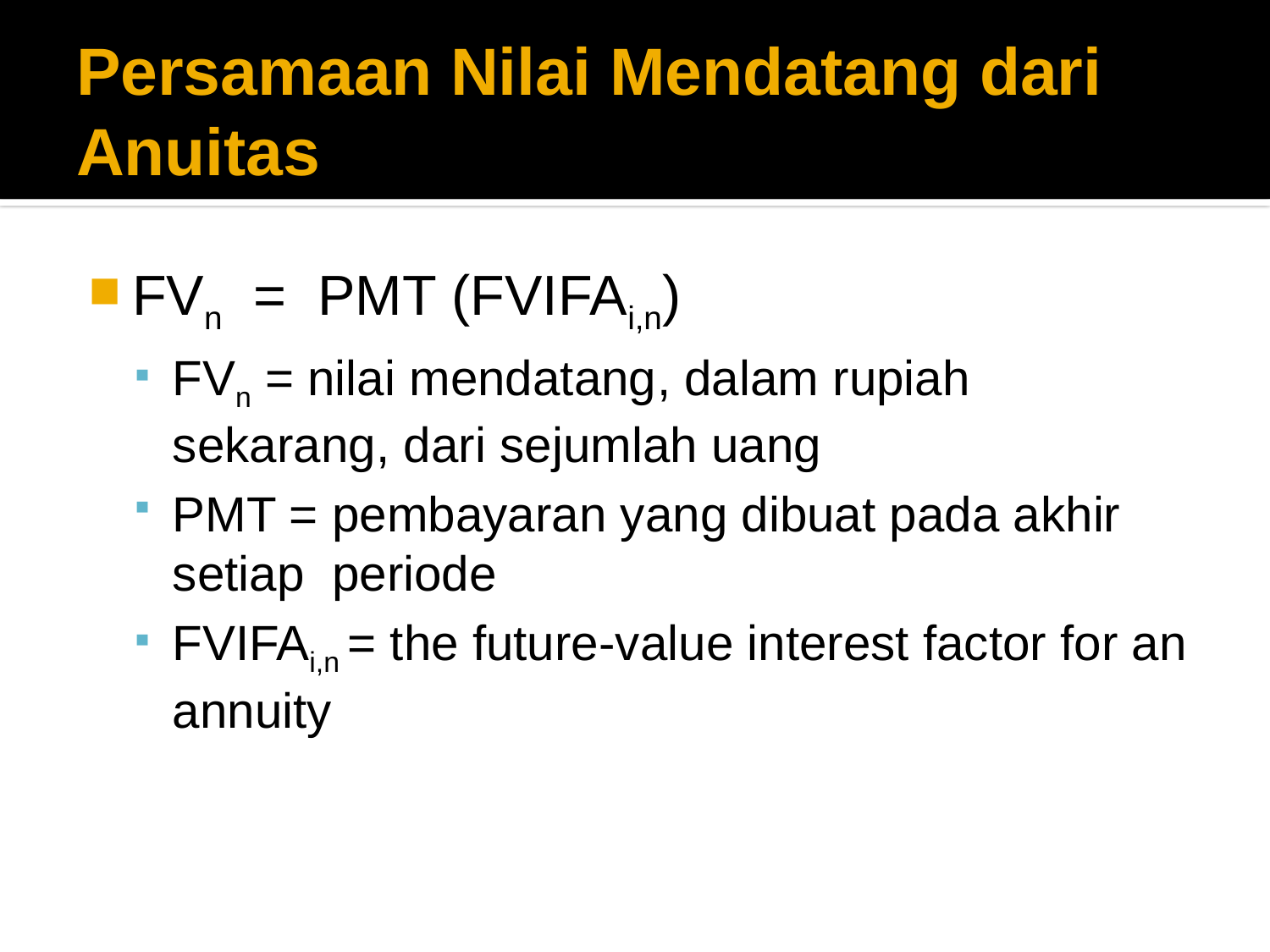

# Persamaan Nilai Mendatang dari Anuitas
FVn  =  PMT (FVIFAi,n)
FVn = nilai mendatang, dalam rupiah sekarang, dari sejumlah uang
PMT = pembayaran yang dibuat pada akhir setiap  periode
FVIFAi,n = the future-value interest factor for an annuity